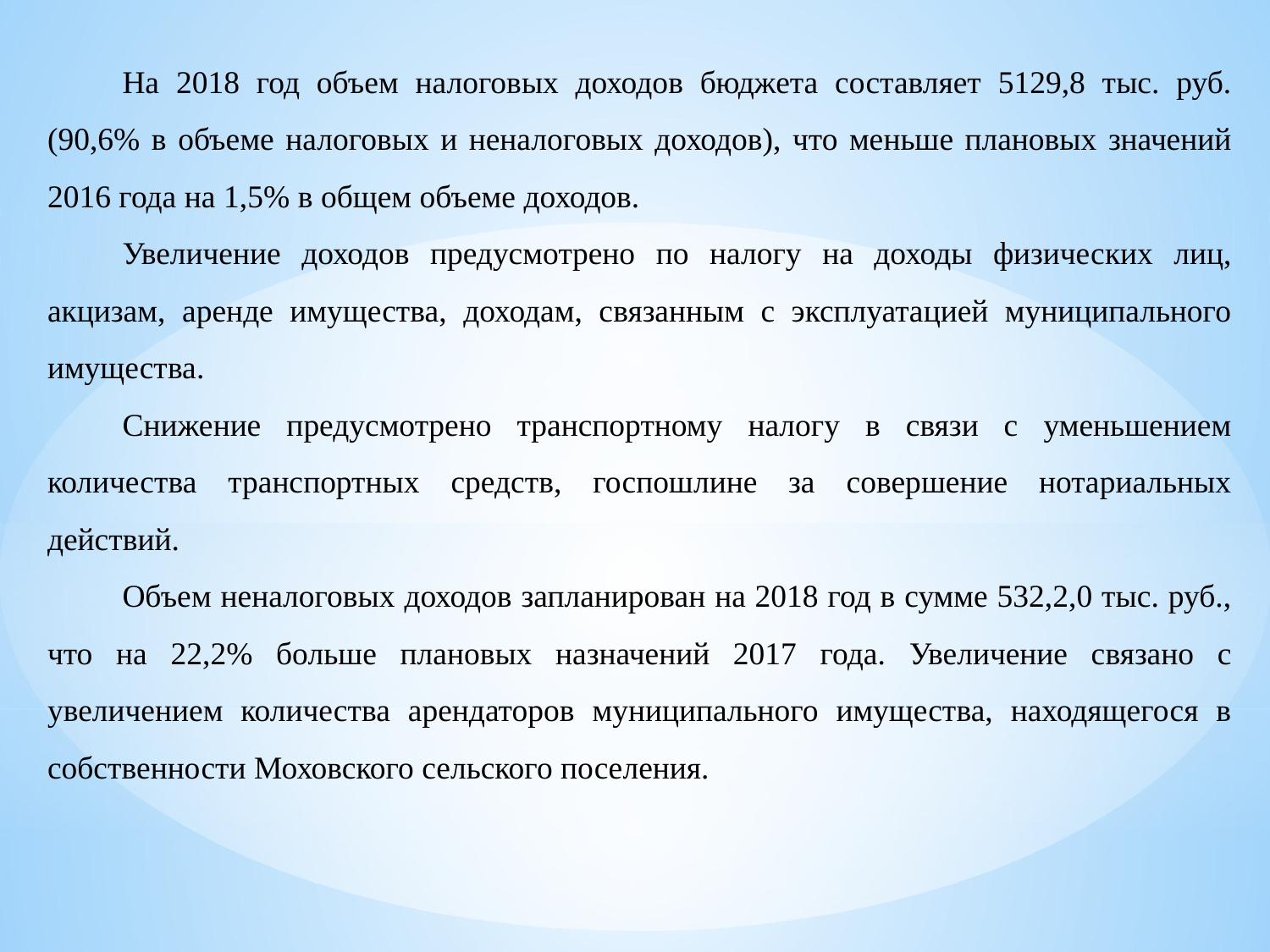

На 2018 год объем налоговых доходов бюджета составляет 5129,8 тыс. руб. (90,6% в объеме налоговых и неналоговых доходов), что меньше плановых значений 2016 года на 1,5% в общем объеме доходов.
Увеличение доходов предусмотрено по налогу на доходы физических лиц, акцизам, аренде имущества, доходам, связанным с эксплуатацией муниципального имущества.
Снижение предусмотрено транспортному налогу в связи с уменьшением количества транспортных средств, госпошлине за совершение нотариальных действий.
Объем неналоговых доходов запланирован на 2018 год в сумме 532,2,0 тыс. руб., что на 22,2% больше плановых назначений 2017 года. Увеличение связано с увеличением количества арендаторов муниципального имущества, находящегося в собственности Моховского сельского поселения.